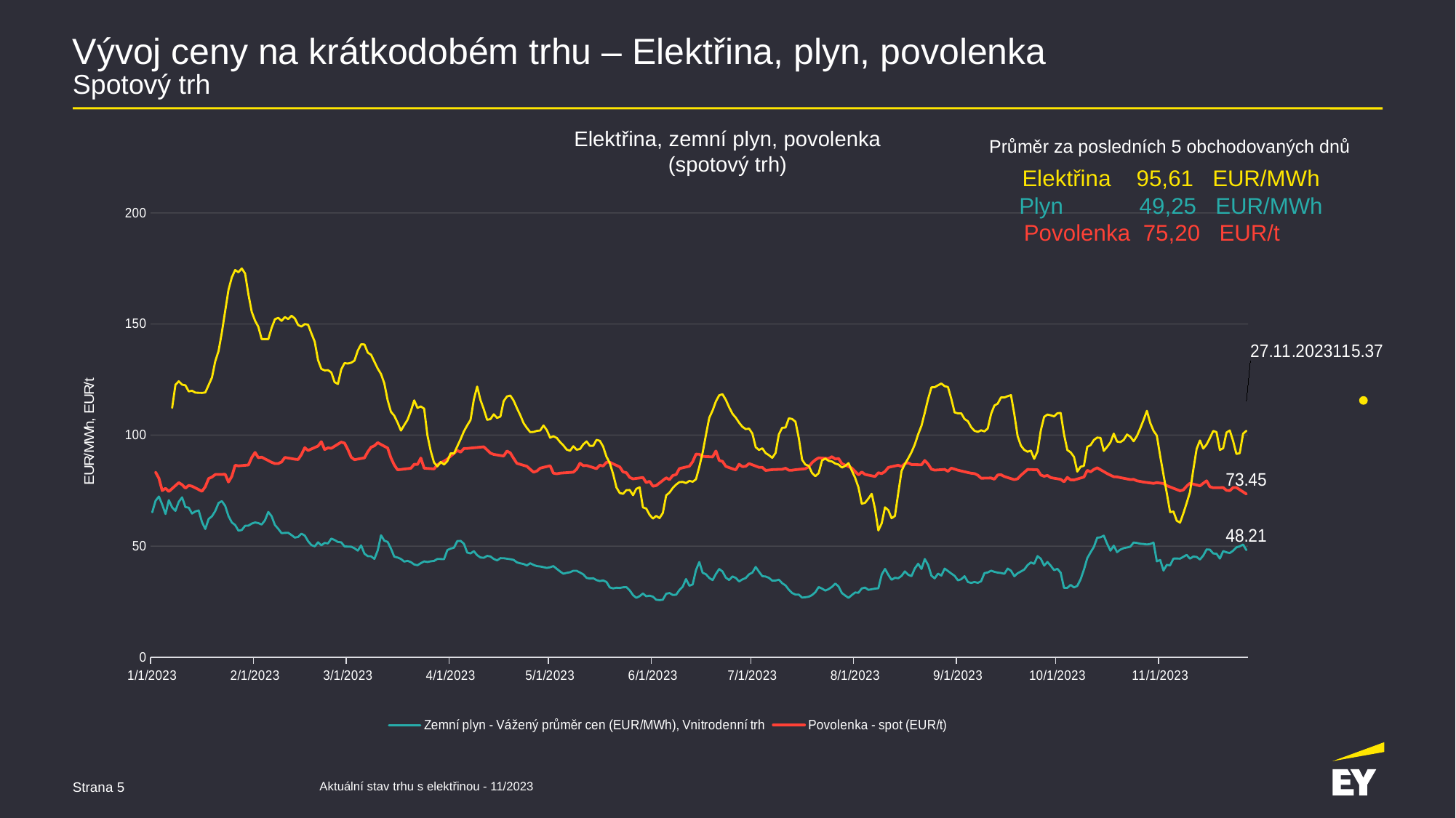

# Vývoj ceny na krátkodobém trhu – Elektřina, plyn, povolenka Spotový trh
Průměr za posledních 5 obchodovaných dnů
Elektřina, zemní plyn, povolenka
(spotový trh)

### Chart

| Category | Elektřina - Vážený průměr marginálních cen (EUR/MWh), Denní trh | Zemní plyn - Vážený průměr cen (EUR/MWh), Vnitrodenní trh | Povolenka - spot (EUR/t) |
|---|---|---|---|
| 44927 | 14.98 | 65.24 | None |
| 44928 | 127.2418694 | 70.42 | 83.3 |
| 44929 | 147.3 | 72.33 | 80.57 |
| 44930 | 121.46 | 68.73 | 74.98 |
| 44931 | 142.83 | 64.49 | 76.03 |
| 44932 | 124.34 | 70.71 | 74.58 |
| 44933 | 107.55 | 67.42 | 75.91666666666667 |
| 44934 | 87.85 | 65.89 | 77.25333333333334 |
| 44935 | 138.12 | 69.92 | 78.59 |
| 44936 | 136.8 | 71.95 | 77.65 |
| 44937 | 119.47 | 67.58 | 76.1 |
| 44938 | 123.56 | 67.31 | 77.32 |
| 44939 | 126.36 | 64.66 | 76.97 |
| 44940 | 101.7 | 65.63 | 76.21333333333334 |
| 44941 | 87.36 | 66.08 | 75.45666666666666 |
| 44942 | 137.76 | 60.84 | 74.7 |
| 44943 | 138.19 | 57.73 | 76.74 |
| 44944 | 142.98 | 62.23 | 80.44 |
| 44945 | 146.92 | 63.42 | 81.09 |
| 44946 | 177.11 | 65.78 | 82.24 |
| 44947 | 134.8 | 69.4 | 82.27 |
| 44948 | 146.19 | 70.25 | 82.3 |
| 44949 | 204.77 | 68.13 | 82.33 |
| 44950 | 204.93 | 63.52 | 78.85 |
| 44951 | 182.64 | 60.67 | 81.41 |
| 44952 | 169.7 | 59.5 | 86.41 |
| 44953 | 170.12 | 56.97 | 86.12 |
| 44954 | 146.69 | 57.25 | 86.25666666666667 |
| 44955 | 130.09 | 59.16 | 86.39333333333333 |
| 44956 | 139.21 | 59.23 | 86.53 |
| 44957 | 149.99 | 60.15 | 89.85 |
| 44958 | 154.66 | 60.67 | 92.19 |
| 44959 | 150.53 | 60.37 | 89.81 |
| 44960 | 131.29 | 59.72 | 90.07 |
| 44961 | 146.71 | 61.61 | 89.28999999999999 |
| 44962 | 129.86 | 65.4 | 88.51 |
| 44963 | 174.6 | 63.47 | 87.73 |
| 44964 | 177.4 | 59.52 | 87.18 |
| 44965 | 159.24 | 57.78 | 87.18 |
| 44966 | 140.72 | 55.84 | 87.9 |
| 44967 | 143.31 | 55.97 | 89.93 |
| 44968 | 140.48 | 56.01 | 89.66333333333334 |
| 44969 | 140.38 | 54.98 | 89.39666666666666 |
| 44970 | 165.95 | 53.84 | 89.13 |
| 44971 | 156.83 | 54.14 | 88.99 |
| 44972 | 154.2 | 55.62 | 91.22 |
| 44973 | 148.74 | 54.77 | 94.33 |
| 44974 | 141.4 | 52.23 | 93.05 |
| 44975 | 113.08 | 50.49 | 93.73 |
| 44976 | 114.05 | 49.88 | 94.41 |
| 44977 | 108.22 | 51.74 | 95.09 |
| 44978 | 128.96 | 50.36 | 97.04 |
| 44979 | 149.42 | 51.46 | 93.49 |
| 44980 | 149.53 | 51.21 | 94.26 |
| 44981 | 134.25 | 53.4 | 94.07 |
| 44982 | 82.49 | 52.75 | 94.99666666666666 |
| 44983 | 107.98 | 51.86 | 95.92333333333333 |
| 44984 | 154.17 | 51.71 | 96.85 |
| 44985 | 149.01 | 49.86 | 96.38 |
| 44986 | 147.95 | 49.8 | 93.52 |
| 44987 | 152.21 | 49.74 | 90.03 |
| 44988 | 141.09 | 49.04 | 88.9 |
| 44989 | 113.82 | 47.97 | 89.18333333333334 |
| 44990 | 127.86 | 50.34 | 89.46666666666667 |
| 44991 | 153.7 | 46.61 | 89.75 |
| 44992 | 123.2 | 45.49 | 92.44 |
| 44993 | 141.29 | 45.41 | 94.55 |
| 44994 | 130.41 | 44.25 | 95.18 |
| 44995 | 119.36 | 48.06 | 96.59 |
| 44996 | 96.58 | 54.89 | 95.78333333333333 |
| 44997 | 98.66 | 52.46 | 94.97666666666667 |
| 44998 | 100.27 | 51.89 | 94.17 |
| 44999 | 86.94 | 48.88 | 89.72 |
| 45000 | 128.77 | 45.26 | 86.52 |
| 45001 | 108.88 | 44.87 | 84.37 |
| 45002 | 94.12 | 44.23 | 84.52 |
| 45003 | 113.93 | 43.04 | 84.7 |
| 45004 | 115.44 | 43.38 | 84.88 |
| 45005 | 128.16 | 42.8 | 85.06 |
| 45006 | 120.18 | 41.74 | 86.85 |
| 45007 | 104.88 | 41.39 | 86.76 |
| 45008 | 113.65 | 42.33 | 89.67 |
| 45009 | 86.97 | 43.14 | 85.09 |
| 45010 | 29.65 | 42.87 | 84.98333333333333 |
| 45011 | 66.31 | 43.18 | 84.87666666666667 |
| 45012 | 91.78 | 43.34 | 84.77 |
| 45013 | 108.14 | 44.23 | 86.61 |
| 45014 | 118.83 | 44.19 | 87.54 |
| 45015 | 105.57 | 44.11 | 88.24 |
| 45016 | 97.52 | 48.22 | 89.24 |
| 45017 | 54.47 | 48.89 | 90.50666666666666 |
| 45018 | 65.35 | 49.29 | 91.77333333333334 |
| 45019 | 114.49 | 52.28 | 93.04 |
| 45020 | 131.05 | 52.38 | 92.29 |
| 45021 | 143.47 | 51.06 | 93.96 |
| 45022 | 124.23 | 47.11 | 94.01 |
| 45023 | 114.75 | 46.71 | 94.152 |
| 45024 | 118.76 | 47.74 | 94.294 |
| 45025 | 106.22 | 45.94 | 94.436 |
| 45026 | 72.2 | 44.89 | 94.578 |
| 45027 | 101.77 | 44.76 | 94.72 |
| 45028 | 110.13 | 45.6 | 93.3 |
| 45029 | 126.66 | 45.35 | 91.86 |
| 45030 | 129.83 | 44.23 | 91.28 |
| 45031 | 107.1 | 43.58 | 91.04 |
| 45032 | 110.71 | 44.59 | 90.8 |
| 45033 | 121.14 | 44.56 | 90.56 |
| 45034 | 116.3 | 44.34 | 92.82 |
| 45035 | 112.89 | 44.12 | 91.96 |
| 45036 | 110.84 | 43.8 | 89.5 |
| 45037 | 105.92 | 42.68 | 87.26 |
| 45038 | 85.0 | 42.26 | 86.82000000000001 |
| 45039 | 85.6 | 41.95 | 86.38 |
| 45040 | 105.96 | 41.29 | 85.94 |
| 45041 | 103.08 | 42.29 | 84.59 |
| 45042 | 113.63 | 41.55 | 83.3 |
| 45043 | 114.17 | 41.01 | 83.8 |
| 45044 | 106.99 | 40.85 | 85.1 |
| 45045 | 100.98 | 40.54 | 85.46 |
| 45046 | 70.81 | 40.19 | 85.82000000000001 |
| 45047 | 82.17 | 40.51 | 86.18 |
| 45048 | 107.74 | 41.0 | 82.86 |
| 45049 | 108.32 | 39.79 | 82.57 |
| 45050 | 101.15 | 38.61 | 82.86 |
| 45051 | 96.34 | 37.58 | 82.965 |
| 45052 | 87.66 | 37.98 | 83.07 |
| 45053 | 67.09 | 38.24 | 83.175 |
| 45054 | 96.62 | 38.92 | 83.28 |
| 45055 | 96.68 | 38.89 | 84.65 |
| 45056 | 110.41 | 38.12 | 87.31 |
| 45057 | 116.15 | 37.29 | 86.22 |
| 45058 | 105.51 | 35.69 | 86.31 |
| 45059 | 73.6 | 35.41 | 85.82666666666667 |
| 45060 | 67.34 | 35.56 | 85.34333333333333 |
| 45061 | 115.21 | 34.7 | 84.86 |
| 45062 | 93.7 | 34.28 | 86.47 |
| 45063 | 92.39 | 34.56 | 86.07 |
| 45064 | 84.23 | 33.87 | 87.73 |
| 45065 | 85.33 | 31.4 | 87.76 |
| 45066 | 39.37 | 30.97 | 87.05666666666667 |
| 45067 | 24.65 | 31.29 | 86.35333333333334 |
| 45068 | 97.71 | 31.17 | 85.65 |
| 45069 | 91.11 | 31.48 | 83.41 |
| 45070 | 104.03 | 31.56 | 83.05 |
| 45071 | 84.71 | 30.09 | 80.94 |
| 45072 | 68.96 | 27.94 | 80.29 |
| 45073 | 59.44 | 26.72 | 80.49333333333334 |
| 45074 | 29.52 | 27.47 | 80.69666666666667 |
| 45075 | 34.4 | 28.67 | 80.9 |
| 45076 | 87.31 | 27.41 | 78.61 |
| 45077 | 84.51 | 27.7 | 79.2 |
| 45078 | 72.56 | 27.26 | 76.98 |
| 45079 | 77.61 | 25.88 | 77.26 |
| 45080 | 52.43 | 25.69 | 78.42666666666668 |
| 45081 | 45.64 | 25.9 | 79.59333333333335 |
| 45082 | 89.91 | 28.55 | 80.76000000000002 |
| 45083 | 96.12 | 28.9 | 79.94 |
| 45084 | 99.03 | 28.01 | 81.81 |
| 45085 | 83.23 | 28.11 | 82.19 |
| 45086 | 85.28 | 30.23 | 84.93 |
| 45087 | 53.22 | 31.79 | 85.27333333333334 |
| 45088 | 41.95 | 35.19 | 85.61666666666666 |
| 45089 | 96.88 | 32.18 | 85.96 |
| 45090 | 93.33 | 32.75 | 88.0 |
| 45091 | 106.93 | 39.22 | 91.42 |
| 45092 | 122.21 | 42.84 | 91.33 |
| 45093 | 130.09 | 38.01 | 90.4 |
| 45094 | 109.39 | 37.35 | 90.32000000000001 |
| 45095 | 95.78 | 35.7 | 90.24 |
| 45096 | 119.89 | 34.7 | 90.16 |
| 45097 | 122.07 | 37.48 | 92.82 |
| 45098 | 126.1 | 39.72 | 88.55 |
| 45099 | 125.48 | 38.59 | 88.16 |
| 45100 | 112.39 | 35.81 | 85.89 |
| 45101 | 85.9 | 34.74 | 85.36 |
| 45102 | 75.49 | 36.36 | 84.83 |
| 45103 | 107.48 | 35.69 | 84.3 |
| 45104 | 106.21 | 34.1 | 86.87 |
| 45105 | 113.22 | 35.04 | 85.78 |
| 45106 | 118.29 | 35.63 | 85.94 |
| 45107 | 113.81 | 37.31 | 87.17 |
| 45108 | 70.33 | 38.11 | 86.60333333333334 |
| 45109 | 32.81 | 40.64 | 86.03666666666666 |
| 45110 | 98.41 | 38.47 | 85.47 |
| 45111 | 111.54 | 36.46 | 85.45 |
| 45112 | 98.08 | 36.32 | 84.08 |
| 45113 | 111.67 | 35.73 | 84.25 |
| 45114 | 105.48 | 34.46 | 84.44 |
| 45115 | 85.84 | 34.54 | 84.49333333333333 |
| 45116 | 91.41 | 34.89 | 84.54666666666667 |
| 45117 | 119.09 | 33.31 | 84.6 |
| 45118 | 112.29 | 32.31 | 85.07 |
| 45119 | 127.16 | 30.37 | 84.16 |
| 45120 | 109.4 | 28.88 | 84.19 |
| 45121 | 97.13 | 28.2 | 84.39 |
| 45122 | 33.87 | 28.19 | 84.55 |
| 45123 | 23.21 | 26.83 | 84.71000000000001 |
| 45124 | 103.92 | 27.0 | 84.87 |
| 45125 | 108.44 | 27.23 | 85.73 |
| 45126 | 104.74 | 27.98 | 87.56 |
| 45127 | 99.13 | 29.25 | 88.87 |
| 45128 | 106.52 | 31.59 | 89.74 |
| 45129 | 73.99 | 30.9 | 89.64333333333333 |
| 45130 | 29.17 | 29.99 | 89.54666666666667 |
| 45131 | 96.8 | 30.65 | 89.45 |
| 45132 | 106.41 | 31.66 | 90.25 |
| 45133 | 98.11 | 33.15 | 89.19 |
| 45134 | 96.2 | 31.85 | 89.45 |
| 45135 | 97.04 | 28.89 | 87.12 |
| 45136 | 79.02 | 27.75 | 86.46666666666667 |
| 45137 | 38.03 | 26.72 | 85.81333333333333 |
| 45138 | 73.24 | 27.98 | 85.16 |
| 45139 | 83.71 | 29.13 | 83.65 |
| 45140 | 67.92 | 29.03 | 82.06 |
| 45141 | 44.69 | 30.96 | 83.4 |
| 45142 | 99.89 | 31.35 | 82.28 |
| 45143 | 92.4 | 30.32 | 81.96666666666667 |
| 45144 | 53.03 | 30.61 | 81.65333333333334 |
| 45145 | 25.38 | 30.88 | 81.34 |
| 45146 | 16.18 | 31.03 | 83.02 |
| 45147 | 90.37 | 37.18 | 82.64 |
| 45148 | 94.99 | 39.74 | 83.61 |
| 45149 | 90.99 | 37.08 | 85.43 |
| 45150 | 67.15 | 34.84 | 85.76333333333334 |
| 45151 | 59.91 | 35.77 | 86.09666666666668 |
| 45152 | 97.45 | 35.54 | 86.43 |
| 45153 | 86.04 | 36.6 | 85.82 |
| 45154 | 112.12 | 38.64 | 87.15 |
| 45155 | 112.9 | 37.13 | 87.52 |
| 45156 | 110.48 | 36.48 | 86.72 |
| 45157 | 91.6 | 39.97 | 86.67666666666666 |
| 45158 | 92.08 | 42.08 | 86.63333333333334 |
| 45159 | 124.3 | 39.73 | 86.59 |
| 45160 | 127.05 | 44.2 | 88.58 |
| 45161 | 155.3 | 41.59 | 86.97 |
| 45162 | 149.77 | 36.67 | 84.63 |
| 45163 | 110.92 | 35.5 | 84.21 |
| 45164 | 97.59 | 37.62 | 84.31666666666666 |
| 45165 | 97.53 | 36.75 | 84.42333333333333 |
| 45166 | 116.12 | 39.89 | 84.53 |
| 45167 | 124.13 | 38.81 | 83.68 |
| 45168 | 118.52 | 37.69 | 85.11 |
| 45169 | 106.57 | 36.62 | 84.67 |
| 45170 | 108.05 | 34.59 | 84.19 |
| 45171 | 97.69 | 35.09 | 83.83666666666666 |
| 45172 | 79.58 | 36.48 | 83.48333333333333 |
| 45173 | 109.12 | 33.85 | 83.13 |
| 45174 | 105.37 | 33.43 | 82.82 |
| 45175 | 107.12 | 33.87 | 82.65 |
| 45176 | 103.37 | 33.47 | 81.95 |
| 45177 | 112.93 | 34.2 | 80.57 |
| 45178 | 94.21 | 37.85 | 80.61 |
| 45179 | 88.71 | 38.15 | 80.64999999999999 |
| 45180 | 155.11 | 38.95 | 80.69 |
| 45181 | 131.72 | 38.44 | 80.13 |
| 45182 | 113.15 | 38.09 | 82.04 |
| 45183 | 122.94 | 37.92 | 82.14 |
| 45184 | 112.72 | 37.54 | 81.34 |
| 45185 | 98.29 | 39.91 | 80.87 |
| 45186 | 92.08 | 38.93 | 80.4 |
| 45187 | 94.67 | 36.45 | 79.93 |
| 45188 | 63.33 | 37.78 | 80.32 |
| 45189 | 82.87 | 38.59 | 81.88 |
| 45190 | 109.35 | 39.45 | 83.19 |
| 45191 | 106.91 | 41.45 | 84.53 |
| 45192 | 101.76 | 42.66 | 84.47666666666667 |
| 45193 | 66.08 | 42.03 | 84.42333333333333 |
| 45194 | 118.01 | 45.51 | 84.37 |
| 45195 | 130.02 | 44.29 | 82.03 |
| 45196 | 125.36 | 41.23 | 81.44 |
| 45197 | 116.64 | 42.86 | 81.83 |
| 45198 | 104.47 | 41.16 | 80.84 |
| 45199 | 98.34 | 39.19 | 80.58 |
| 45200 | 76.0 | 39.8 | 80.32000000000001 |
| 45201 | 119.22 | 38.03 | 80.06 |
| 45202 | 62.4 | 31.2 | 78.95 |
| 45203 | 75.73 | 31.21 | 80.96 |
| 45204 | 109.42 | 32.56 | 79.81 |
| 45205 | 90.11 | 31.4 | 79.78 |
| 45206 | 51.99 | 32.09 | 80.22 |
| 45207 | 91.31 | 35.07 | 80.66 |
| 45208 | 122.07 | 39.36 | 81.1 |
| 45209 | 122.37 | 44.59 | 84.13 |
| 45210 | 81.0 | 47.21 | 83.43 |
| 45211 | 125.76 | 49.63 | 84.53 |
| 45212 | 97.79 | 53.79 | 85.26 |
| 45213 | 50.95 | 53.98 | 84.4 |
| 45214 | 50.14 | 54.72 | 83.54 |
| 45215 | 134.67 | 51.1 | 82.68 |
| 45216 | 136.88 | 47.94 | 81.92 |
| 45217 | 108.51 | 50.21 | 81.25 |
| 45218 | 100.76 | 47.29 | 81.18 |
| 45219 | 95.85 | 48.44 | 80.85 |
| 45220 | 58.18 | 49.1 | 80.55333333333333 |
| 45221 | 67.05 | 49.39 | 80.25666666666666 |
| 45222 | 127.64 | 49.77 | 79.96 |
| 45223 | 122.69 | 51.64 | 80.05 |
| 45224 | 125.25 | 51.43 | 79.4 |
| 45225 | 125.0 | 51.08 | 79.14 |
| 45226 | 121.92 | 50.96 | 78.84 |
| 45227 | 86.82 | 50.74 | 78.64333333333333 |
| 45228 | 29.03 | 50.97 | 78.44666666666667 |
| 45229 | 102.92 | 51.6 | 78.25 |
| 45230 | 107.5 | 43.15 | 78.59 |
| 45231 | 60.76169305598368 | 43.78 | 78.39500000000001 |
| 45232 | 66.09744198851335 | 39.02 | 78.2 |
| 45233 | 63.97605193165226 | 41.56 | 77.24 |
| 45234 | 26.8862594585924 | 41.36 | 76.64666666666666 |
| 45235 | 30.927867914491433 | 44.41 | 76.05333333333333 |
| 45236 | 73.96275128451694 | 44.45 | 75.46 |
| 45237 | 101.49170195289138 | 44.35 | 74.88 |
| 45238 | 90.49236030576482 | 45.22 | 75.33 |
| 45239 | 98.30568766298319 | 46.05 | 77.03 |
| 45240 | 98.38790915800683 | 44.35 | 78.33 |
| 45241 | 97.27971500238839 | 45.32 | 77.93333333333334 |
| 45242 | 96.62110670606668 | 45.15 | 77.53666666666666 |
| 45243 | 100.4733664533031 | 43.97 | 77.14 |
| 45244 | 75.83138288113825 | 45.76 | 78.29 |
| 45245 | 103.63743041294506 | 48.53 | 79.42 |
| 45246 | 118.6226392619409 | 48.4 | 76.73 |
| 45247 | 120.8187908918342 | 46.69 | 76.28 |
| 45248 | 93.30207946003017 | 46.57 | 76.30333333333333 |
| 45249 | 40.21287201486055 | 44.4 | 76.32666666666667 |
| 45250 | 106.30386665736799 | 47.77 | 76.35 |
| 45251 | 125.13491895084262 | 47.21 | 75.12 |
| 45252 | 110.37778245904506 | 46.91 | 74.96 |
| 45253 | 85.39532387692049 | 47.92 | 76.35 |
| 45254 | 79.77329348866056 | 49.48 | 76.37 |
| 45255 | 95.85485996097775 | 49.91 | 75.39666666666668 |
| 45256 | 101.64017514953618 | 50.72 | 74.42333333333333 |
| 45257 | 115.37153373872151 | 48.21 | 73.45 |
Elektřina    95,61   EUR/MWh
Plyn            49,25   EUR/MWh
      Povolenka  75,20   EUR/t

Aktuální stav trhu s elektřinou - 11/2023